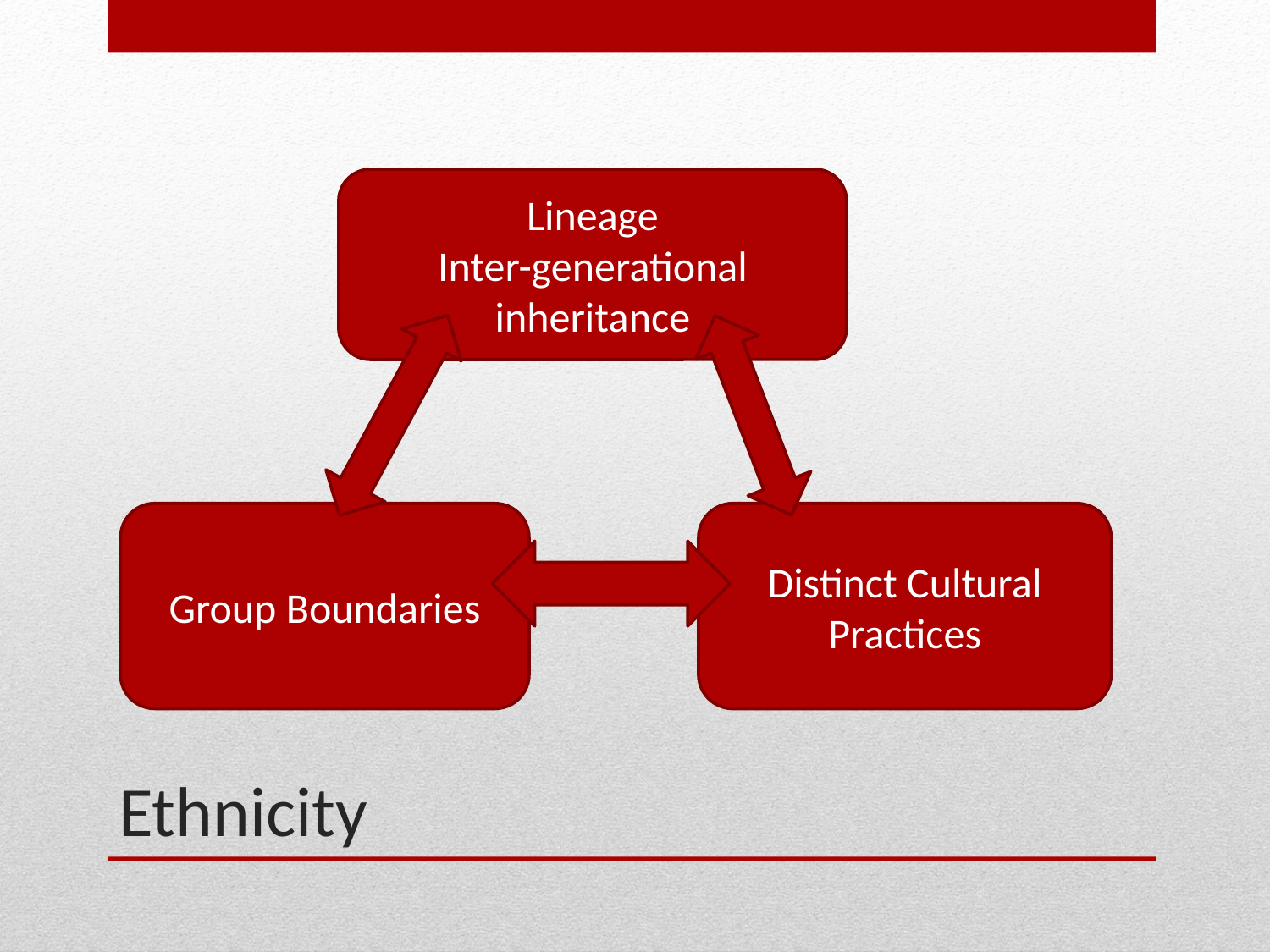

Lineage
Inter-generational inheritance

Group Boundaries
Distinct Cultural Practices

# Ethnicity